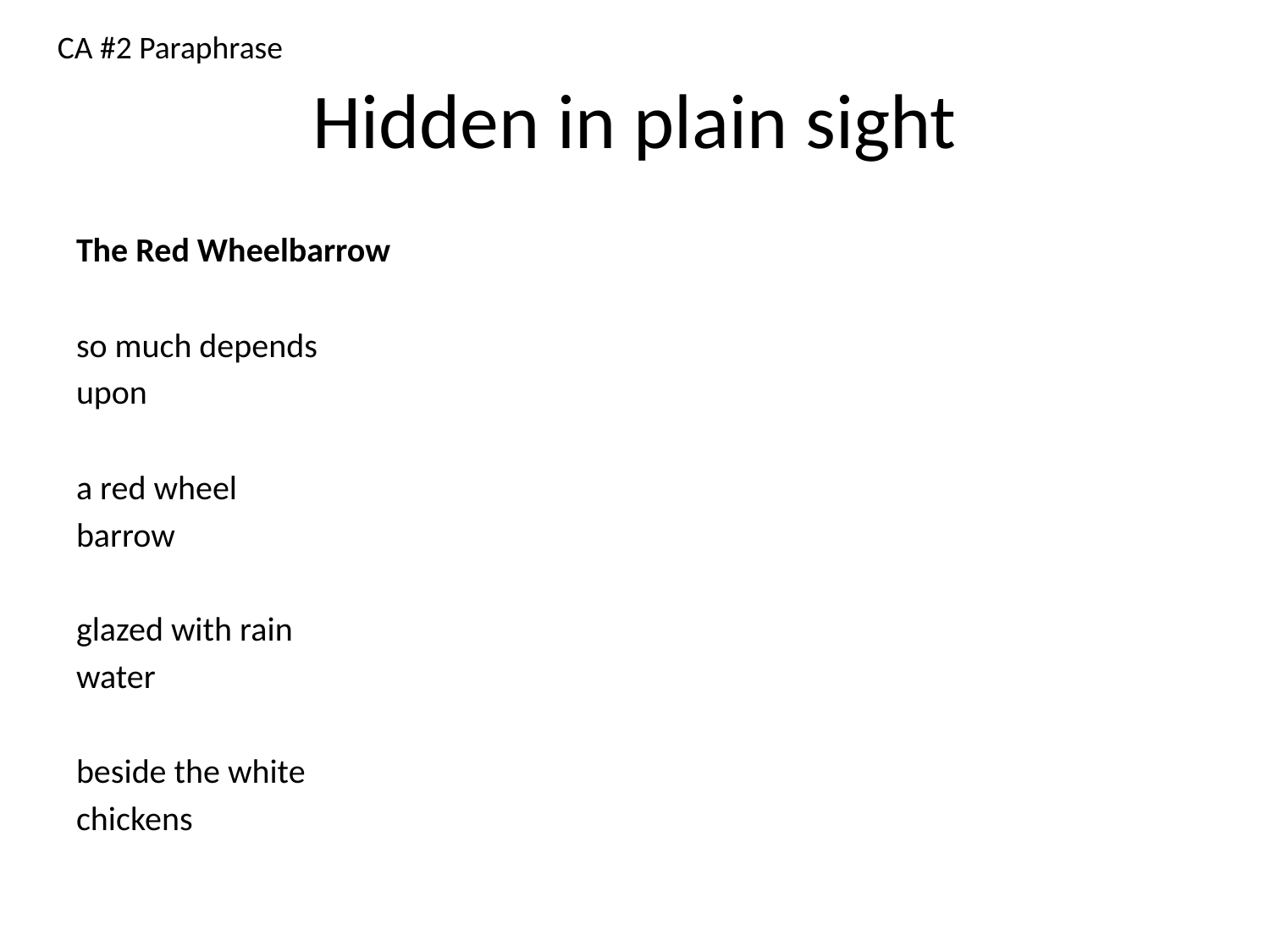

CA #2 Paraphrase
# Hidden in plain sight
The Red Wheelbarrow

so much depends
upon

a red wheel
barrow

glazed with rain
water

beside the white
chickens